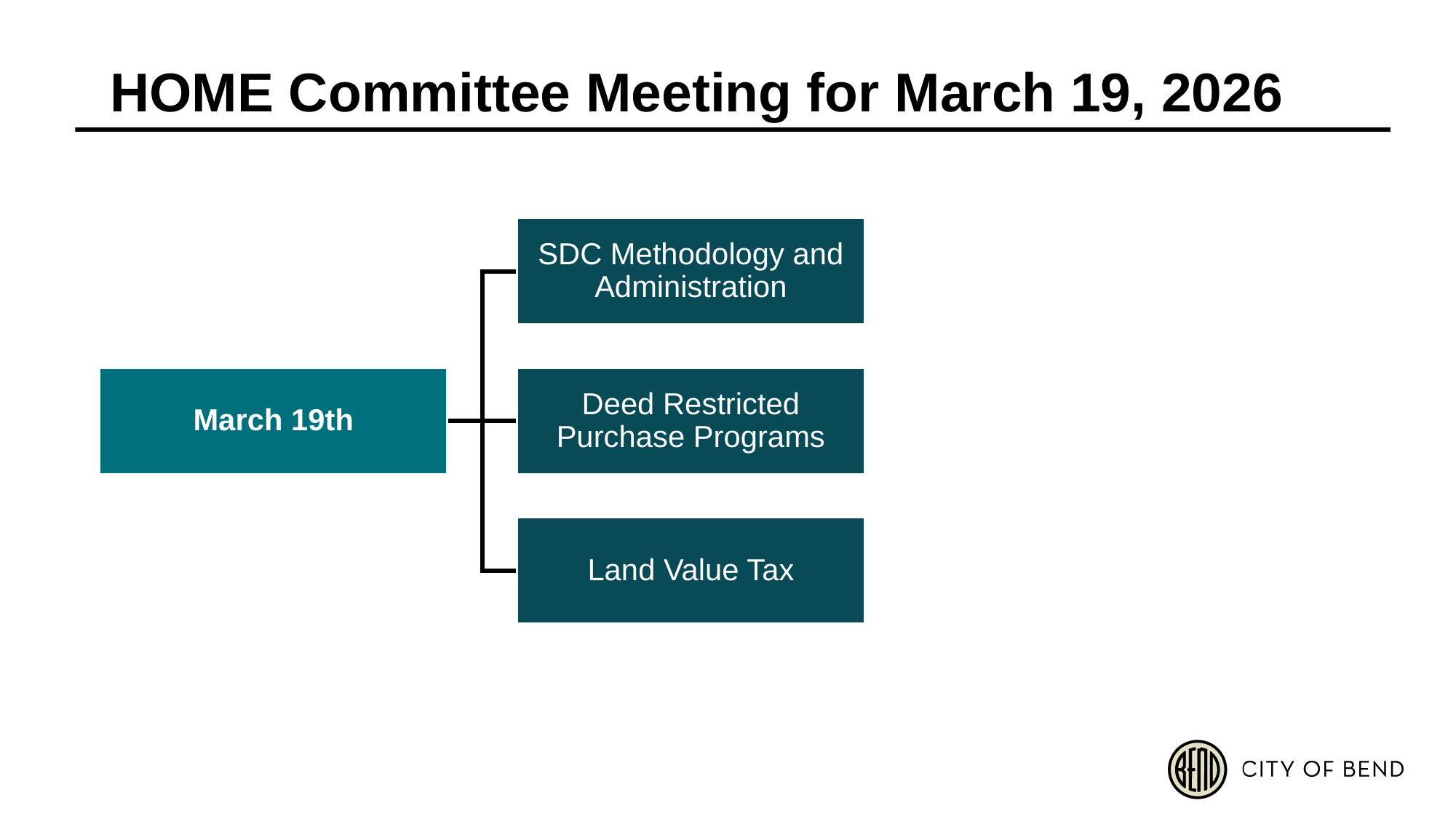

# HOME Committee Meeting for March 19, 2026
March 19th
SDC Methodology and Administration
Deed Restricted Purchase Programs
Land Value Tax